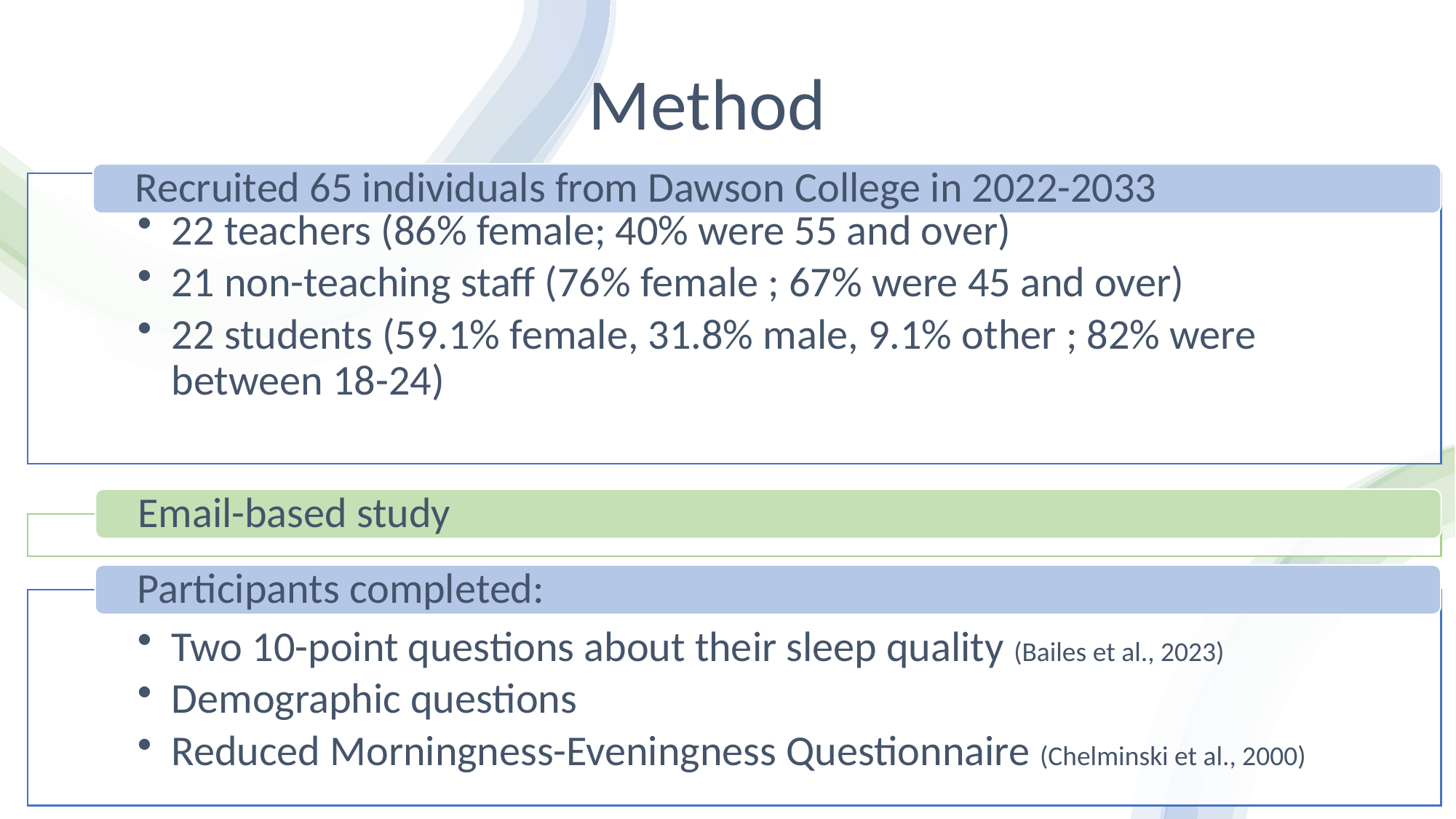

# Method
22 teachers (86% female; 40% were 55 and over)
21 non-teaching staff (76% female ; 67% were 45 and over)
22 students (59.1% female, 31.8% male, 9.1% other ; 82% were between 18-24)
Recruited 65 individuals from Dawson College in 2022-2033
Email-based study
Two 10-point questions about their sleep quality (Bailes et al., 2023)
Demographic questions
Reduced Morningness-Eveningness Questionnaire (Chelminski et al., 2000)
Participants completed: